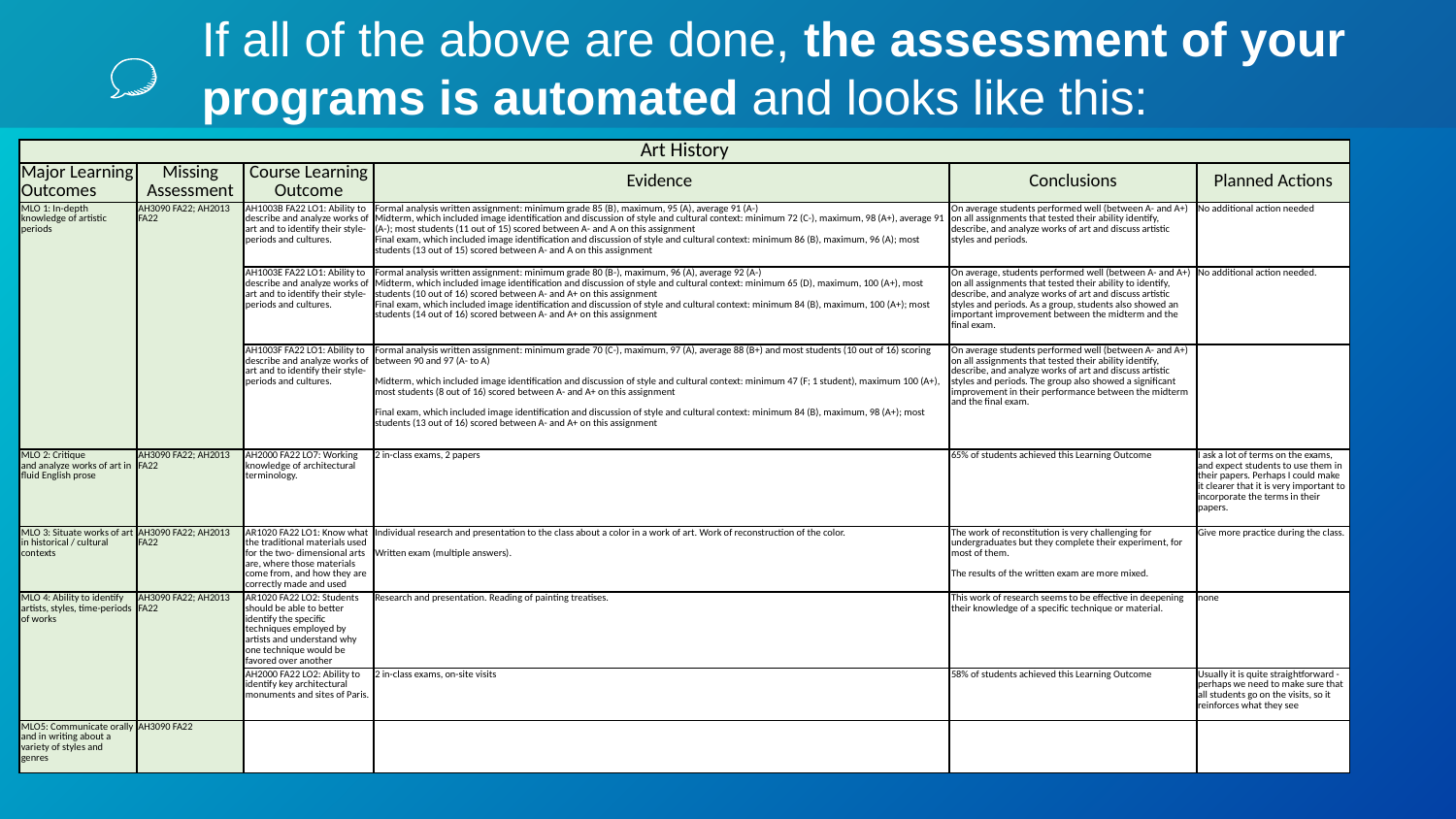

# If all of the above are done, the assessment of your programs is automated and looks like this:
| Art History |  |  |  |  |  |
| --- | --- | --- | --- | --- | --- |
| Major Learning Outcomes | Missing Assessment | Course Learning Outcome | Evidence | Conclusions | Planned Actions |
| MLO 1: In-depth knowledge of artistic periods | AH3090 FA22; AH2013 FA22 | AH1003B FA22 LO1: Ability to describe and analyze works of art and to identify their style-periods and cultures. | Formal analysis written assignment: minimum grade 85 (B), maximum, 95 (A), average 91 (A-) Midterm, which included image identification and discussion of style and cultural context: minimum 72 (C-), maximum, 98 (A+), average 91 (A-); most students (11 out of 15) scored between A- and A on this assignment Final exam, which included image identification and discussion of style and cultural context: minimum 86 (B), maximum, 96 (A); most students (13 out of 15) scored between A- and A on this assignment | On average students performed well (between A- and A+) on all assignments that tested their ability identify, describe, and analyze works of art and discuss artistic styles and periods. | No additional action needed |
|  |  | AH1003E FA22 LO1: Ability to describe and analyze works of art and to identify their style-periods and cultures. | Formal analysis written assignment: minimum grade 80 (B-), maximum, 96 (A), average 92 (A-) Midterm, which included image identification and discussion of style and cultural context: minimum 65 (D), maximum, 100 (A+), most students (10 out of 16) scored between A- and A+ on this assignment Final exam, which included image identification and discussion of style and cultural context: minimum 84 (B), maximum, 100 (A+); most students (14 out of 16) scored between A- and A+ on this assignment | On average, students performed well (between A- and A+) on all assignments that tested their ability to identify, describe, and analyze works of art and discuss artistic styles and periods. As a group, students also showed an important improvement between the midterm and the final exam. | No additional action needed. |
|  |  | AH1003F FA22 LO1: Ability to describe and analyze works of art and to identify their style-periods and cultures. | Formal analysis written assignment: minimum grade 70 (C-), maximum, 97 (A), average 88 (B+) and most students (10 out of 16) scoring between 90 and 97 (A- to A) Midterm, which included image identification and discussion of style and cultural context: minimum 47 (F; 1 student), maximum 100 (A+), most students (8 out of 16) scored between A- and A+ on this assignment Final exam, which included image identification and discussion of style and cultural context: minimum 84 (B), maximum, 98 (A+); most students (13 out of 16) scored between A- and A+ on this assignment | On average students performed well (between A- and A+) on all assignments that tested their ability identify, describe, and analyze works of art and discuss artistic styles and periods. The group also showed a significant improvement in their performance between the midterm and the final exam. |  |
| MLO 2: Critique and analyze works of art in fluid English prose | AH3090 FA22; AH2013 FA22 | AH2000 FA22 LO7: Working knowledge of architectural terminology. | 2 in-class exams, 2 papers | 65% of students achieved this Learning Outcome | I ask a lot of terms on the exams, and expect students to use them in their papers. Perhaps I could make it clearer that it is very important to incorporate the terms in their papers. |
| MLO 3: Situate works of art in historical / cultural contexts | AH3090 FA22; AH2013 FA22 | AR1020 FA22 LO1: Know what the traditional materials used for the two- dimensional arts are, where those materials come from, and how they are correctly made and used | Individual research and presentation to the class about a color in a work of art. Work of reconstruction of the color. Written exam (multiple answers). | The work of reconstitution is very challenging for undergraduates but they complete their experiment, for most of them. The results of the written exam are more mixed. | Give more practice during the class. |
| MLO 4: Ability to identify artists, styles, time-periods of works | AH3090 FA22; AH2013 FA22 | AR1020 FA22 LO2: Students should be able to better identify the specific techniques employed by artists and understand why one technique would be favored over another | Research and presentation. Reading of painting treatises. | This work of research seems to be effective in deepening their knowledge of a specific technique or material. | none |
|  |  | AH2000 FA22 LO2: Ability to identify key architectural monuments and sites of Paris. | 2 in-class exams, on-site visits | 58% of students achieved this Learning Outcome | Usually it is quite straightforward - perhaps we need to make sure that all students go on the visits, so it reinforces what they see |
| MLO5: Communicate orally and in writing about a variety of styles and genres | AH3090 FA22 |  |  |  |  |